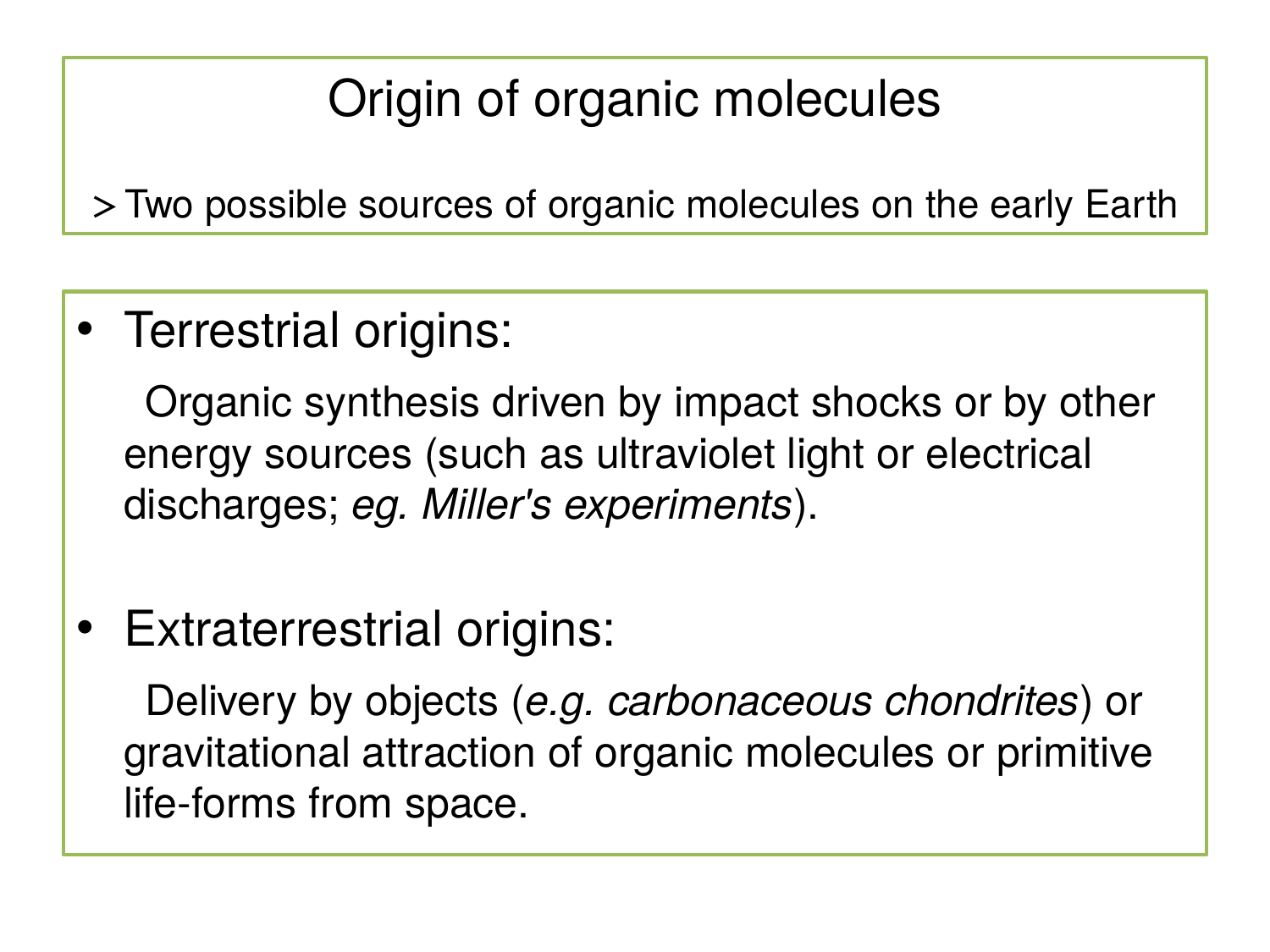

# Origin of organic molecules ＞Two possible sources of organic molecules on the early Earth
Terrestrial origins:
     Organic synthesis driven by impact shocks or by other energy sources (such as ultraviolet light or electrical discharges; eg. Miller's experiments).

Extraterrestrial origins:
     Delivery by objects (e.g. carbonaceous chondrites) or gravitational attraction of organic molecules or primitive life-forms from space.